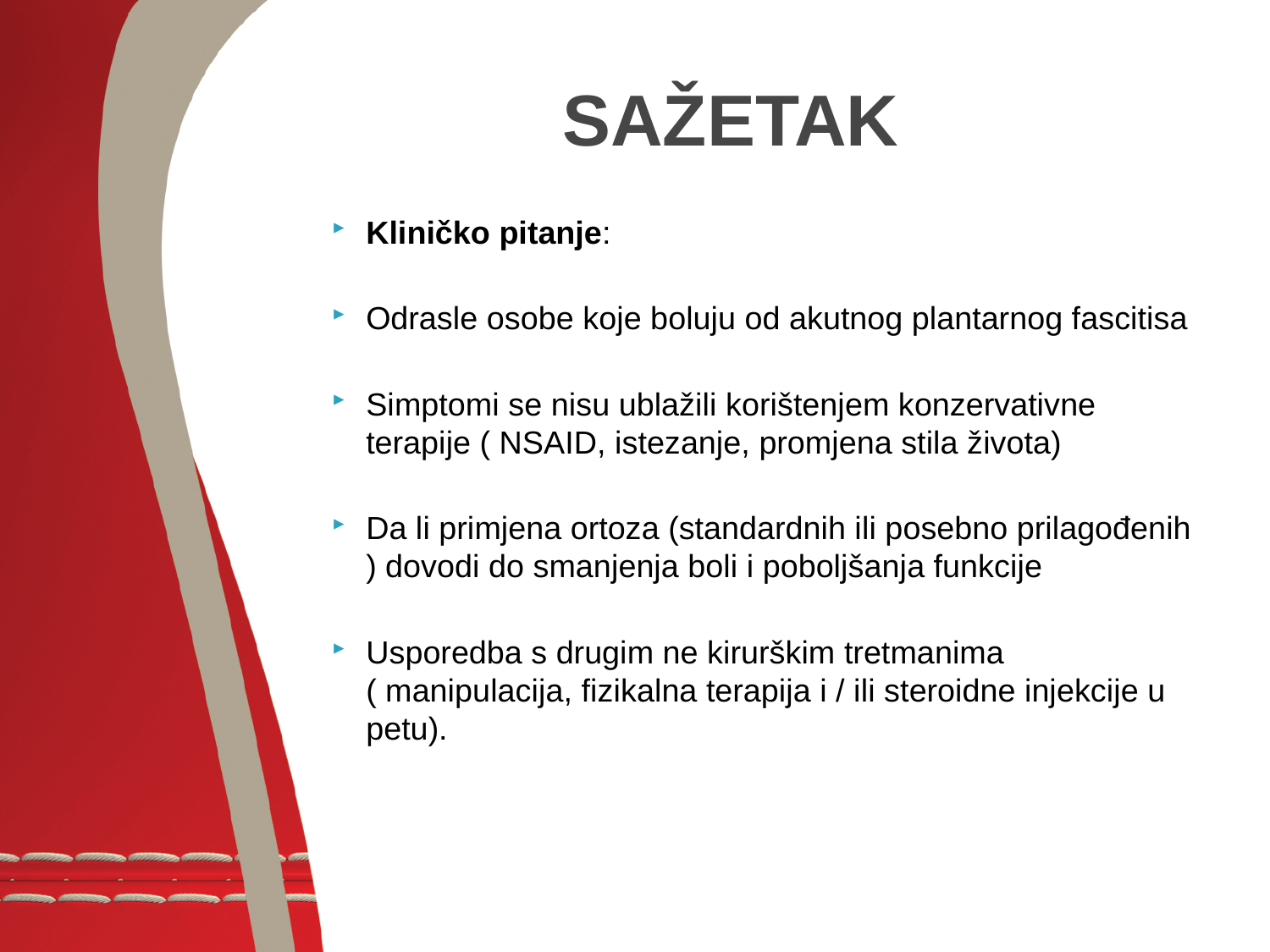

# SAŽETAK
Kliničko pitanje:

Odrasle osobe koje boluju od akutnog plantarnog fascitisa

Simptomi se nisu ublažili korištenjem konzervativne terapije ( NSAID, istezanje, promjena stila života)

Da li primjena ortoza (standardnih ili posebno prilagođenih ) dovodi do smanjenja boli i poboljšanja funkcije

Usporedba s drugim ne kirurškim tretmanima                 ( manipulacija, fizikalna terapija i / ili steroidne injekcije u petu).